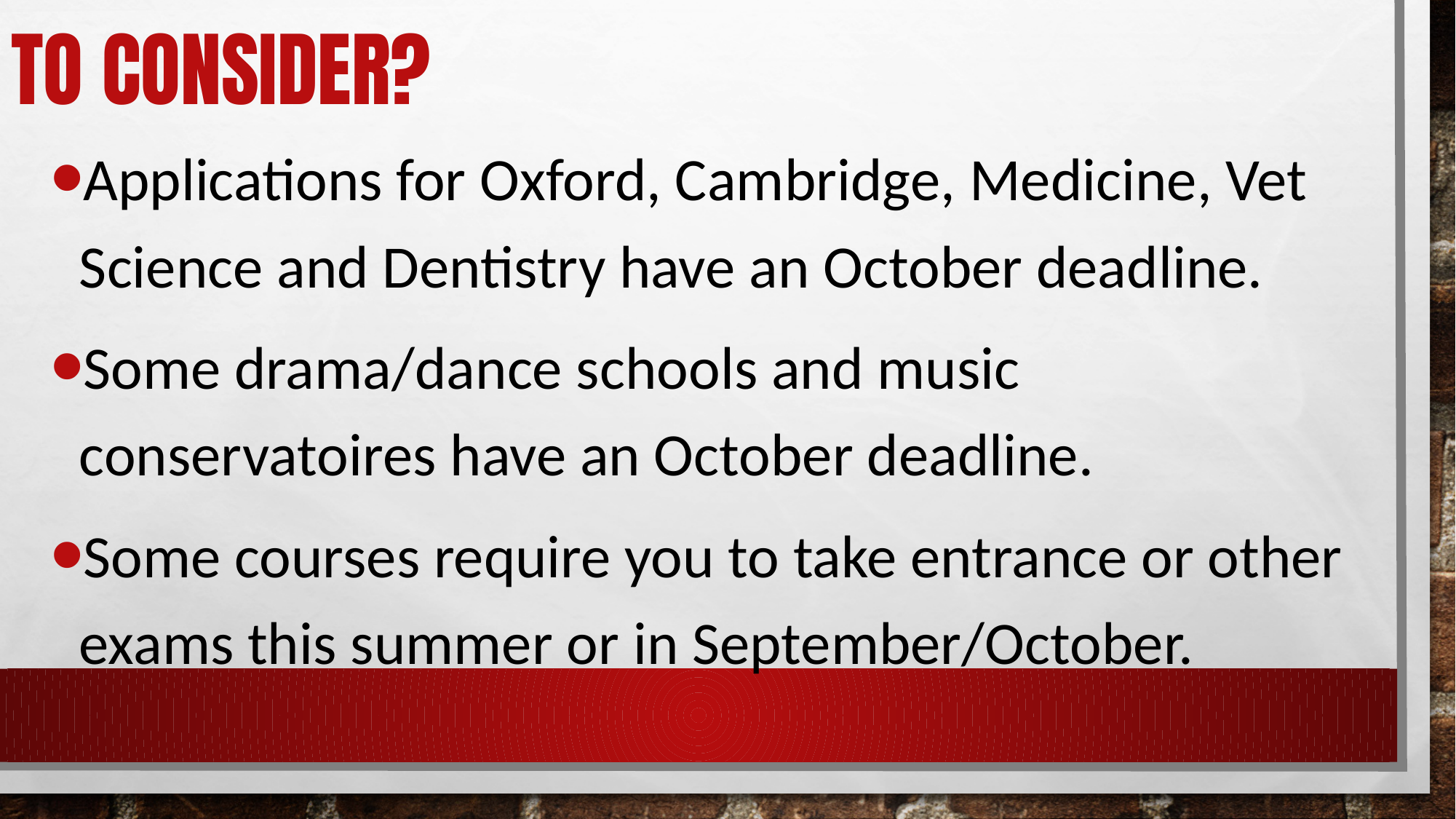

# To consider?
Applications for Oxford, Cambridge, Medicine, Vet Science and Dentistry have an October deadline.
Some drama/dance schools and music conservatoires have an October deadline.
Some courses require you to take entrance or other exams this summer or in September/October.